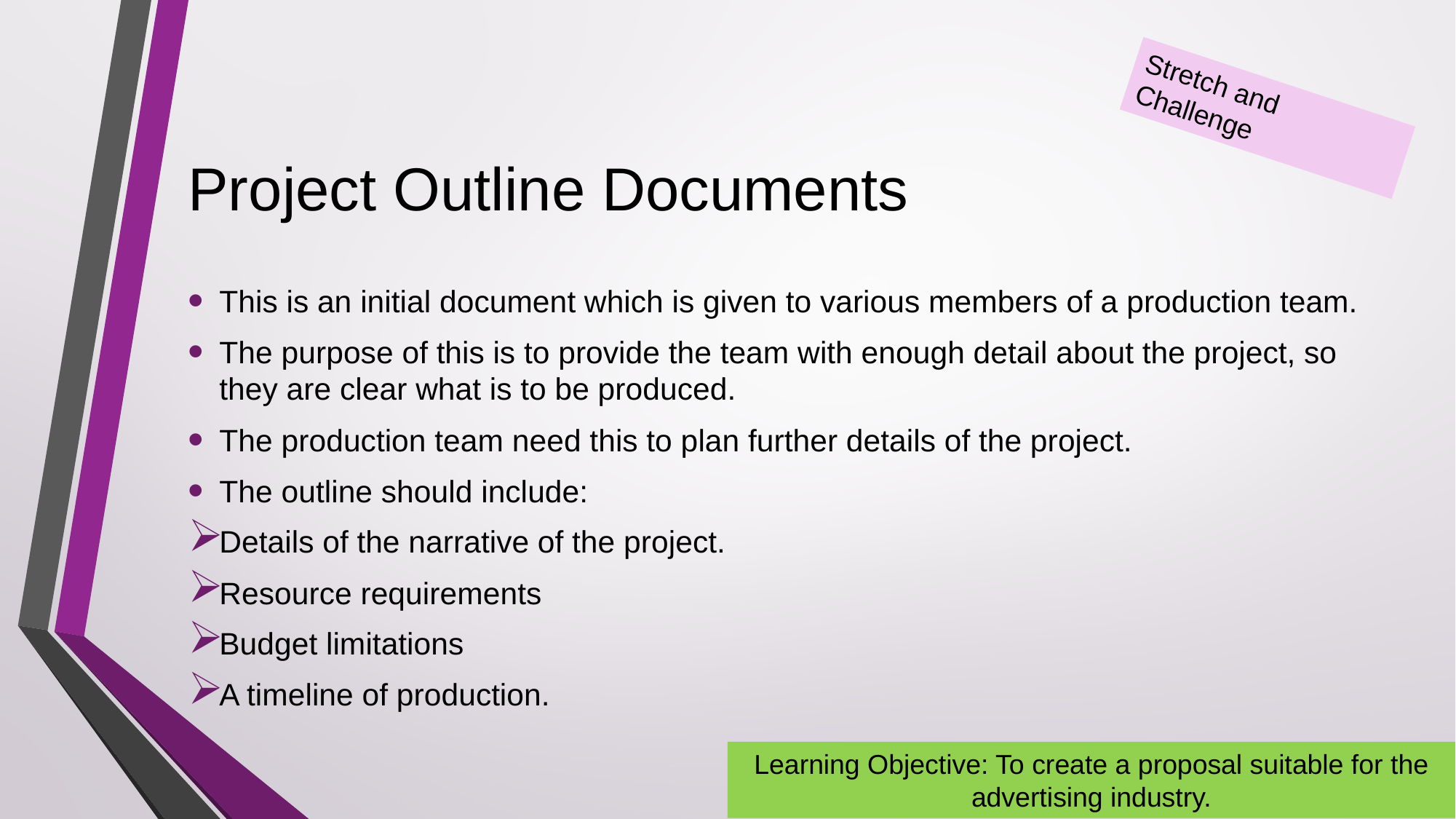

Stretch and Challenge
# Project Outline Documents
This is an initial document which is given to various members of a production team.
The purpose of this is to provide the team with enough detail about the project, so they are clear what is to be produced.
The production team need this to plan further details of the project.
The outline should include:
Details of the narrative of the project.
Resource requirements
Budget limitations
A timeline of production.
Learning Objective: To create a proposal suitable for the advertising industry.